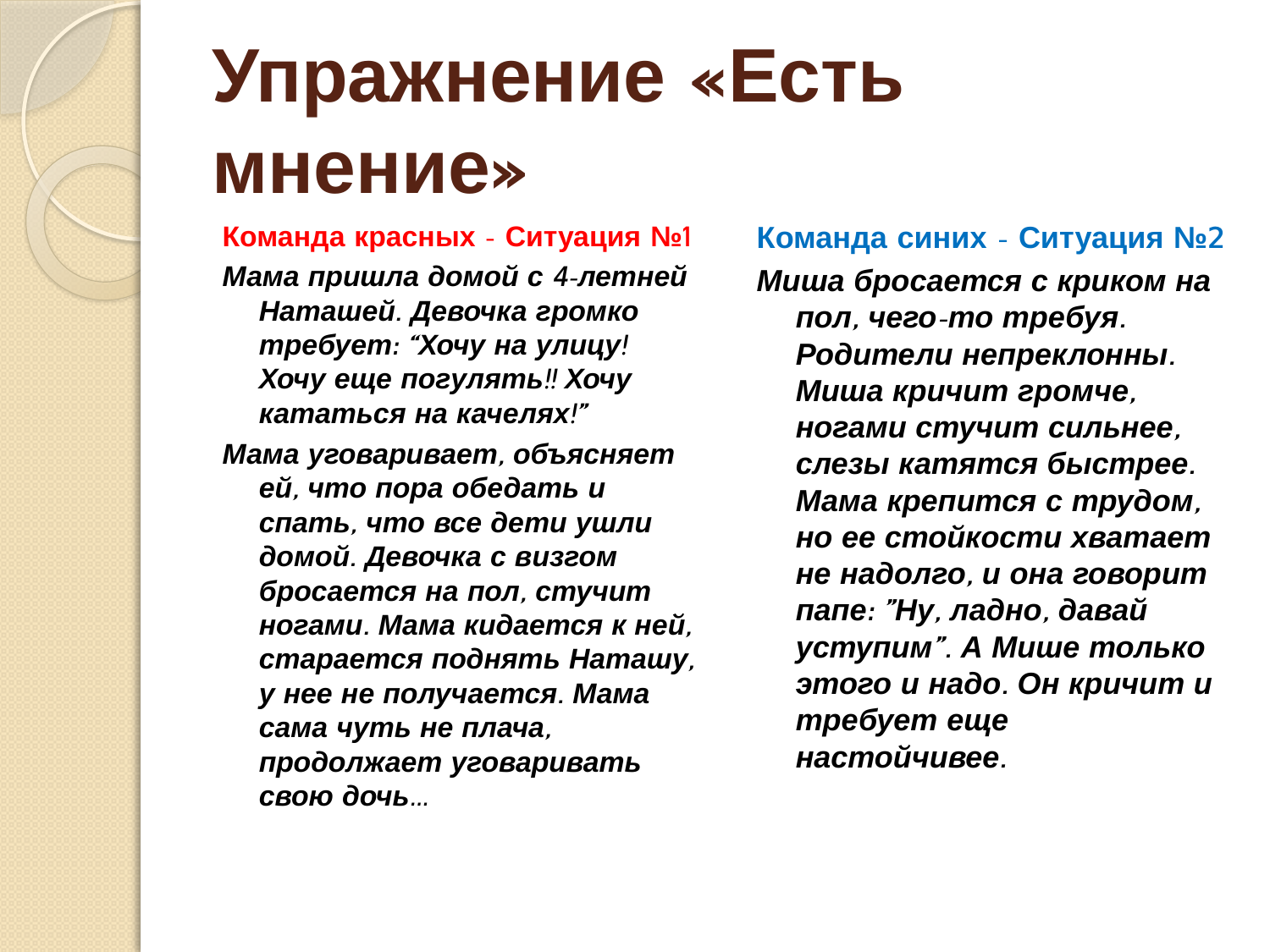

# Упражнение «Есть мнение»
Команда красных - Ситуация №1
Мама пришла домой с 4-летней Наташей. Девочка громко требует: “Хочу на улицу! Хочу еще погулять!! Хочу кататься на качелях!”
Мама уговаривает, объясняет ей, что пора обедать и спать, что все дети ушли домой. Девочка с визгом бросается на пол, стучит ногами. Мама кидается к ней, старается поднять Наташу, у нее не получается. Мама сама чуть не плача, продолжает уговаривать свою дочь…

Команда синих - Ситуация №2
Миша бросается с криком на пол, чего-то требуя. Родители непреклонны. Миша кричит громче, ногами стучит сильнее, слезы катятся быстрее. Мама крепится с трудом, но ее стойкости хватает не надолго, и она говорит папе: ”Ну, ладно, давай уступим”. А Мише только этого и надо. Он кричит и требует еще настойчивее.